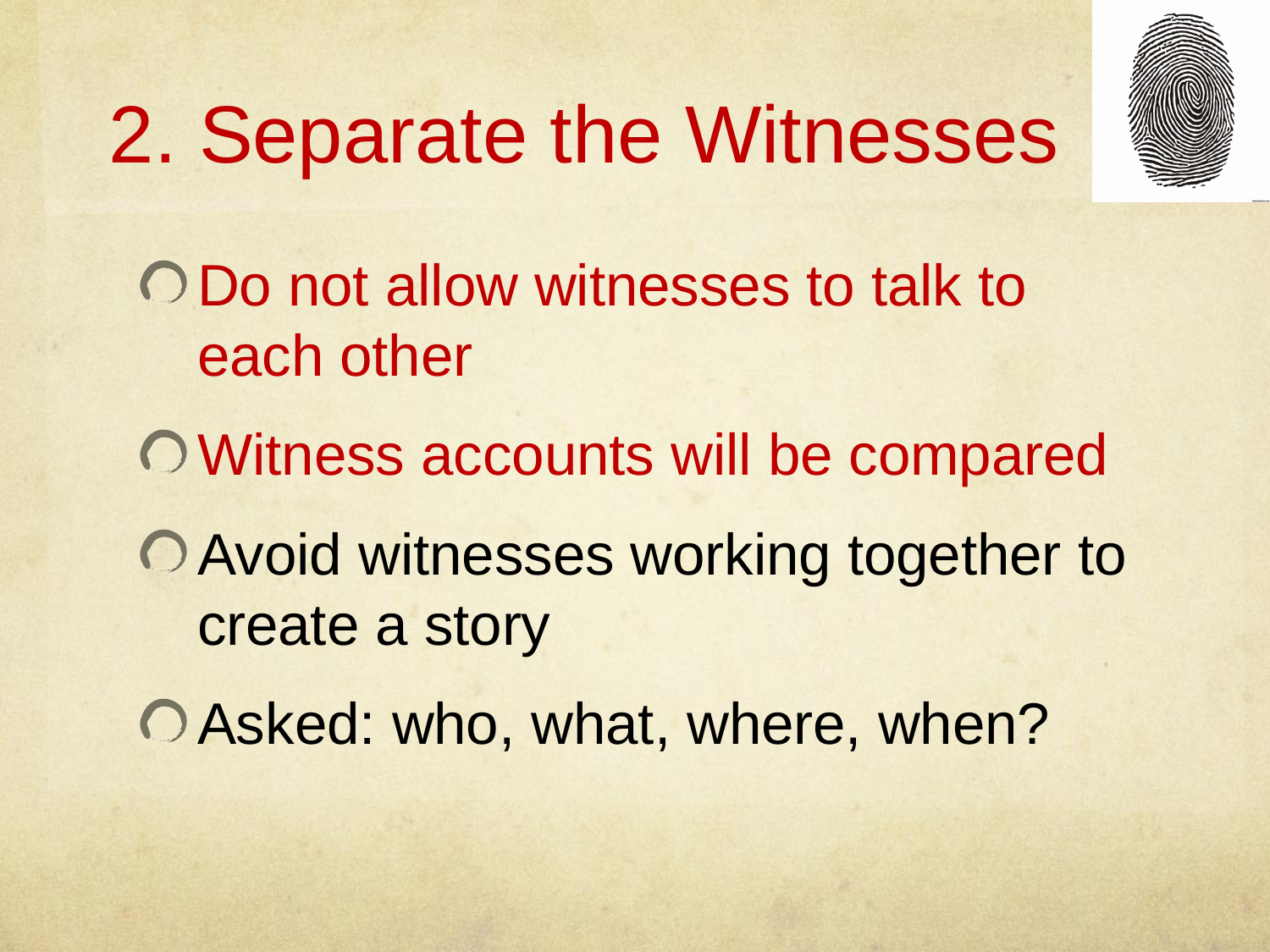

# 2. Separate the Witnesses
Do not allow witnesses to talk to each other
Witness accounts will be compared
Avoid witnesses working together to create a story
Asked: who, what, where, when?